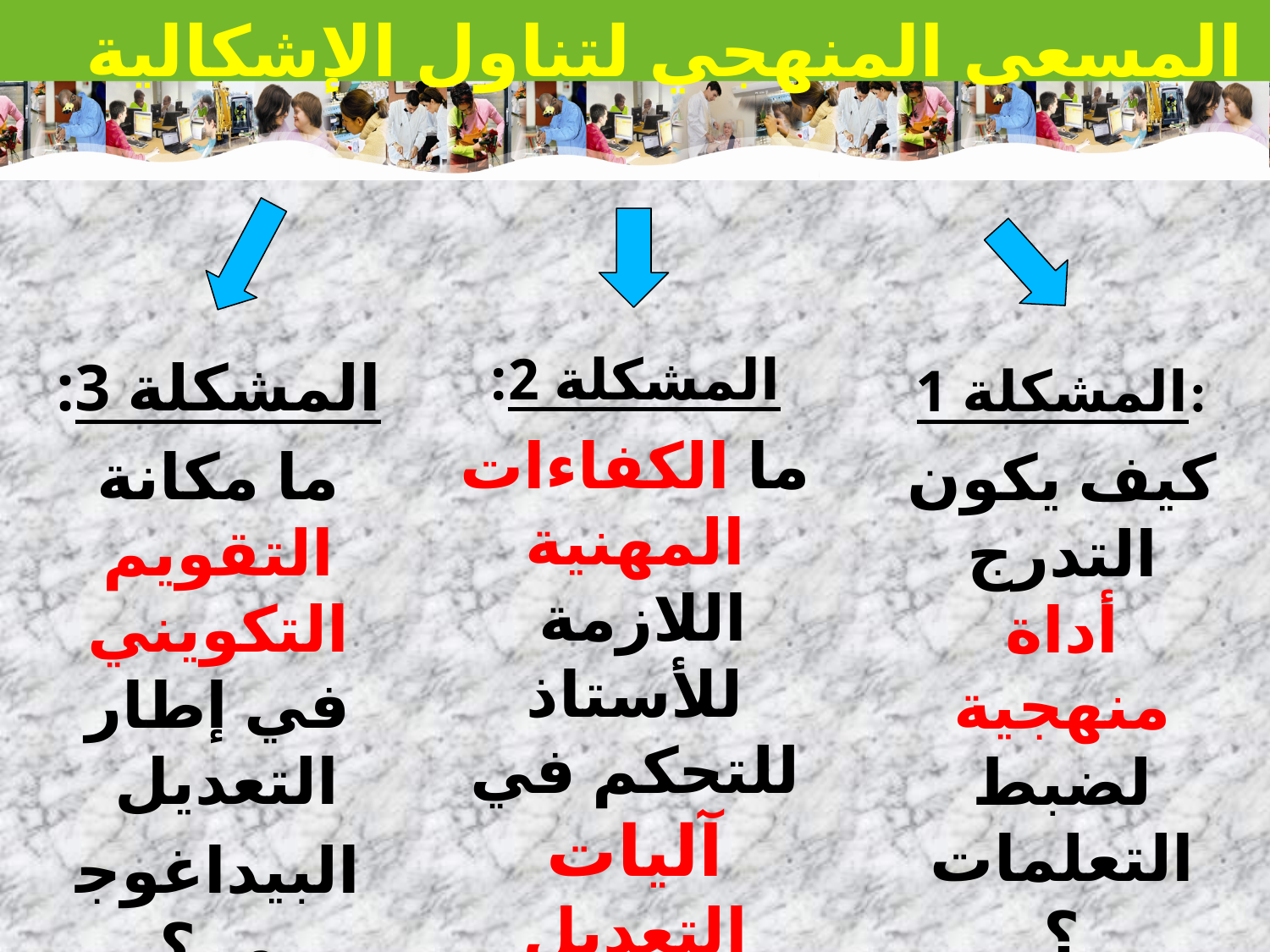

المسعى المنهجي لتناول الإشكالية

المشكلة 3:
ما مكانة التقويم التكويني في إطار التعديل
البيداغوجي ؟

المشكلة 1:
كيف يكون التدرج أداة منهجية لضبط التعلمات ؟

المشكلة 2:
ما الكفاءات المهنية اللازمة  للأستاذ للتحكم في آليات التعديل البيداغوجي ؟